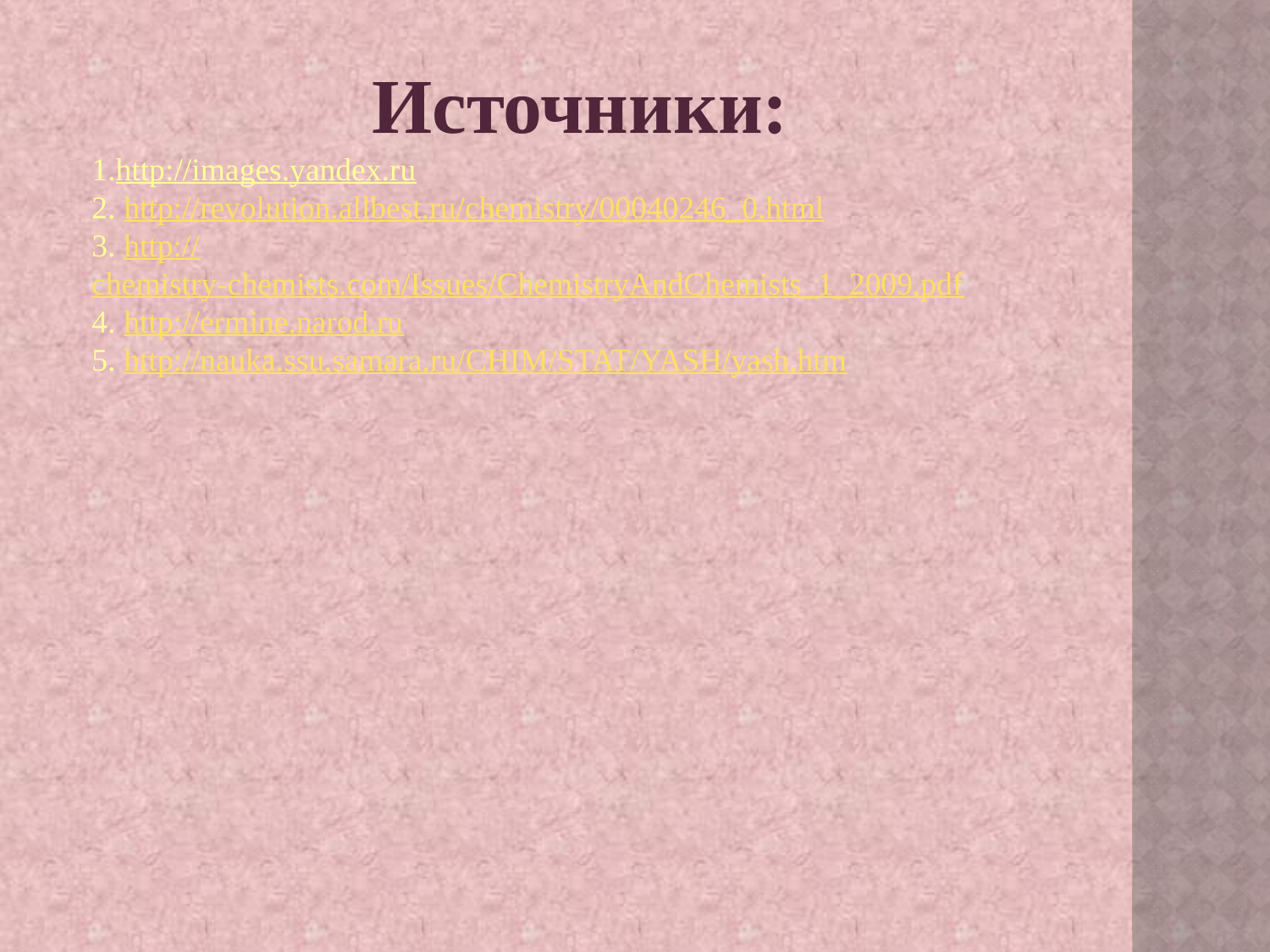

Источники:
1.http://images.yandex.ru
2. http://revolution.allbest.ru/chemistry/00040246_0.html
3. http://chemistry-chemists.com/Issues/ChemistryAndChemists_1_2009.pdf
4. http://ermine.narod.ru
5. http://nauka.ssu.samara.ru/CHIM/STAT/YASH/yash.htm